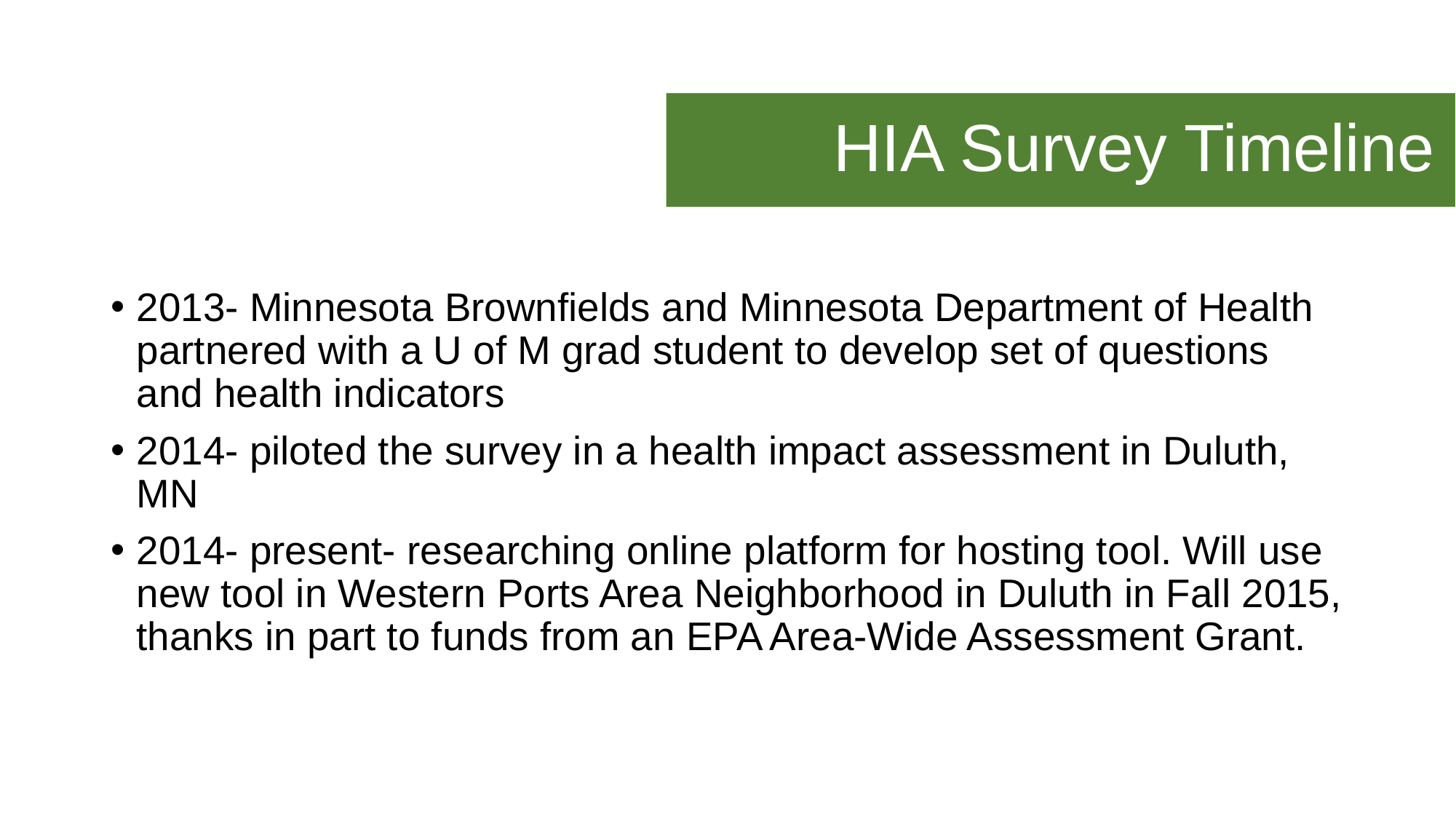

# HIA Survey Timeline

2013- Minnesota Brownfields and Minnesota Department of Health partnered with a U of M grad student to develop set of questions and health indicators
2014- piloted the survey in a health impact assessment in Duluth, MN
2014- present- researching online platform for hosting tool. Will use new tool in Western Ports Area Neighborhood in Duluth in Fall 2015, thanks in part to funds from an EPA Area-Wide Assessment Grant.